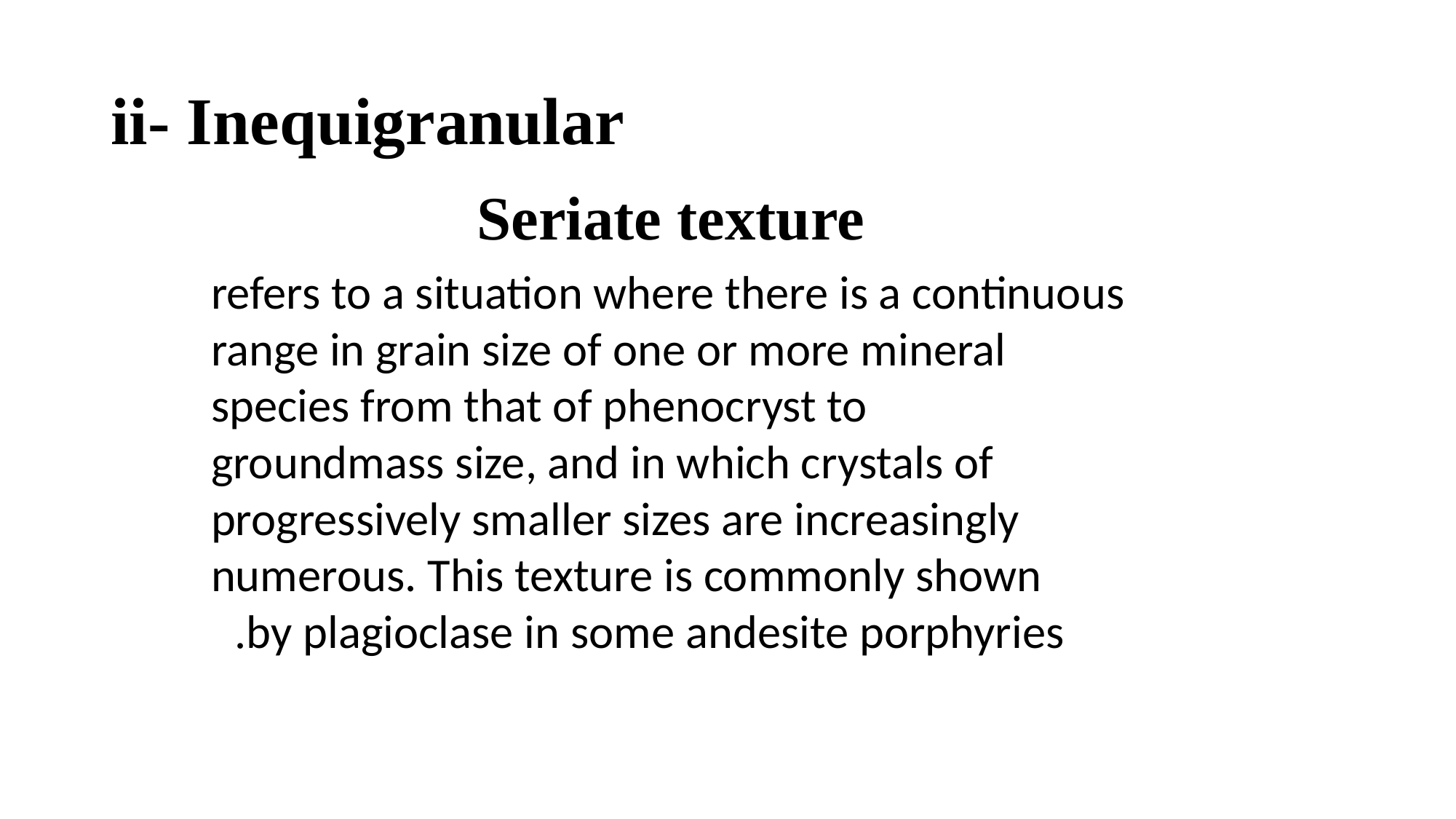

# ii- Inequigranular
Seriate texture
refers to a situation where there is a continuous range in grain size of one or more mineral species from that of phenocryst to groundmass size, and in which crystals of progressively smaller sizes are increasingly numerous. This texture is commonly shown by plagioclase in some andesite porphyries.